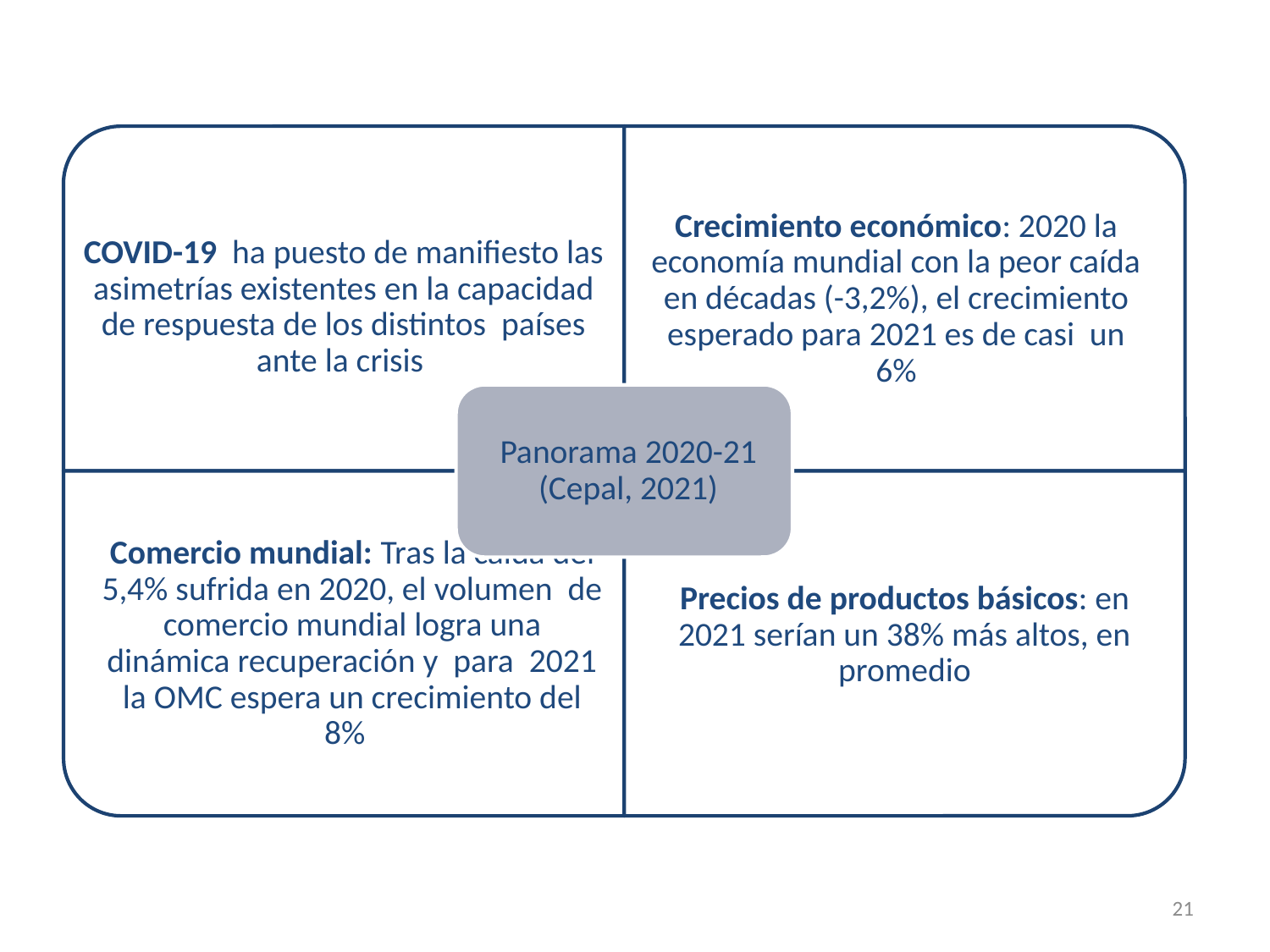

COVID-19  ha puesto de manifiesto las asimetrías existentes en la capacidad de respuesta de los distintos  países ante la crisis
Crecimiento económico: 2020 la economía mundial con la peor caída en décadas (-3,2%), el crecimiento esperado para 2021 es de casi  un 6%
Comercio mundial: Tras la caída del 5,4% sufrida en 2020, el volumen  de comercio mundial logra una dinámica recuperación y  para  2021 la OMC espera un crecimiento del 8%
Precios de productos básicos: en 2021 serían un 38% más altos, en promedio
Panorama 2020-21 (Cepal, 2021)
21